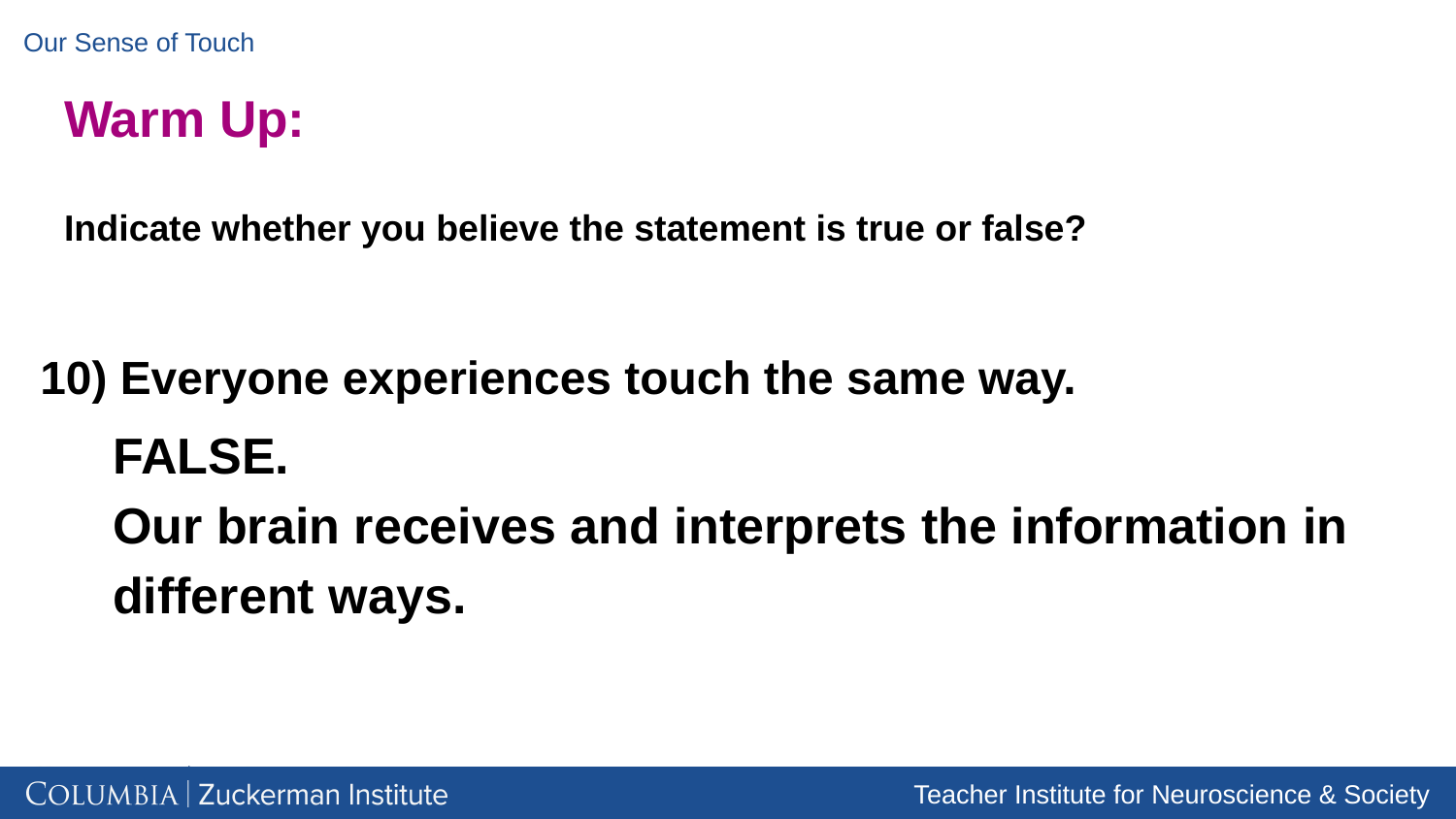

# Warm Up:
Indicate whether you believe the statement is true or false?

10) Everyone experiences touch the same way.

FALSE.
Our brain receives and interprets the information in different ways.